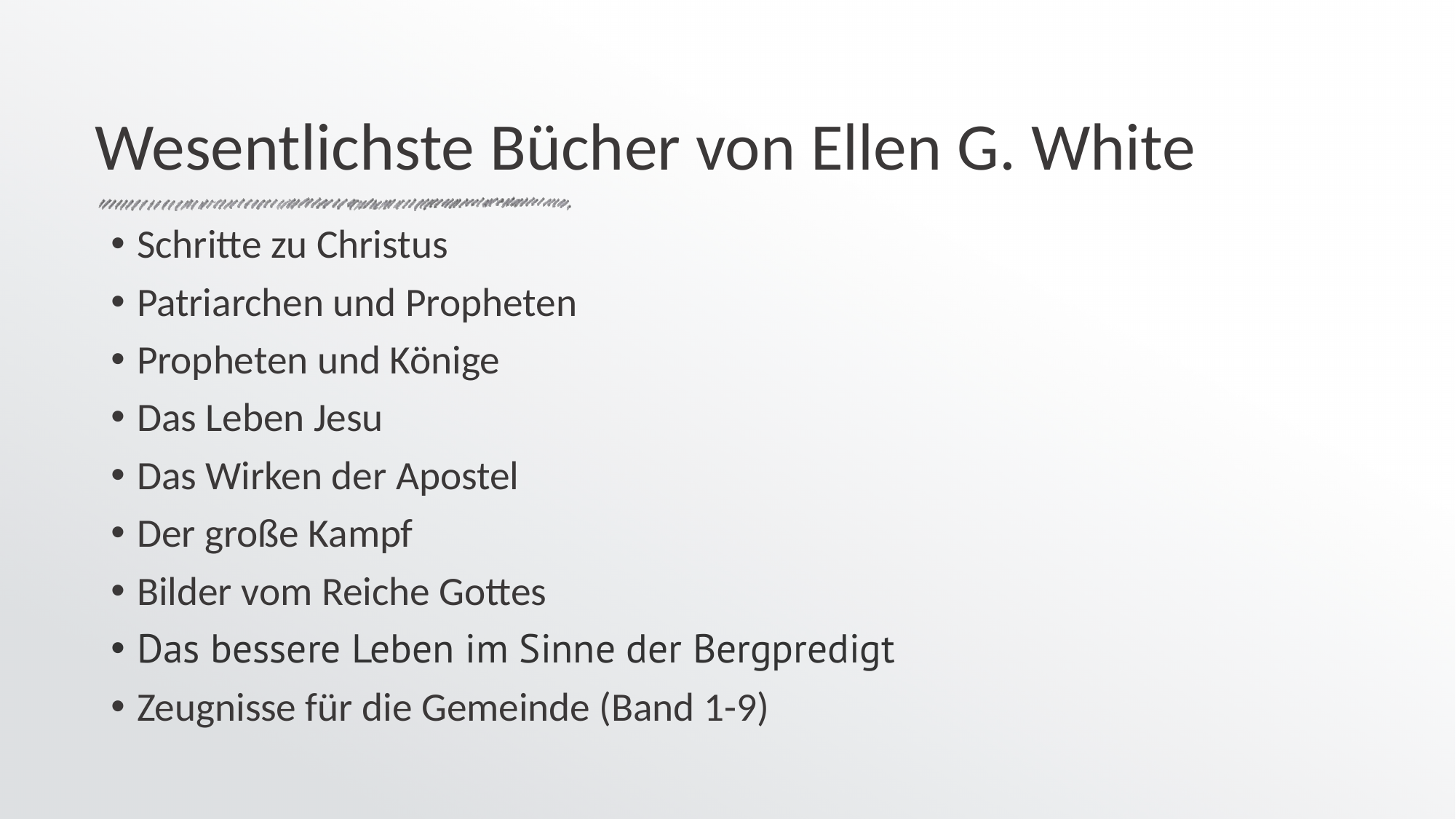

# Wesentlichste Bücher von Ellen G. White
Schritte zu Christus
Patriarchen und Propheten
Propheten und Könige
Das Leben Jesu
Das Wirken der Apostel
Der große Kampf
Bilder vom Reiche Gottes
Das bessere Leben im Sinne der Bergpredigt
Zeugnisse für die Gemeinde (Band 1-9)